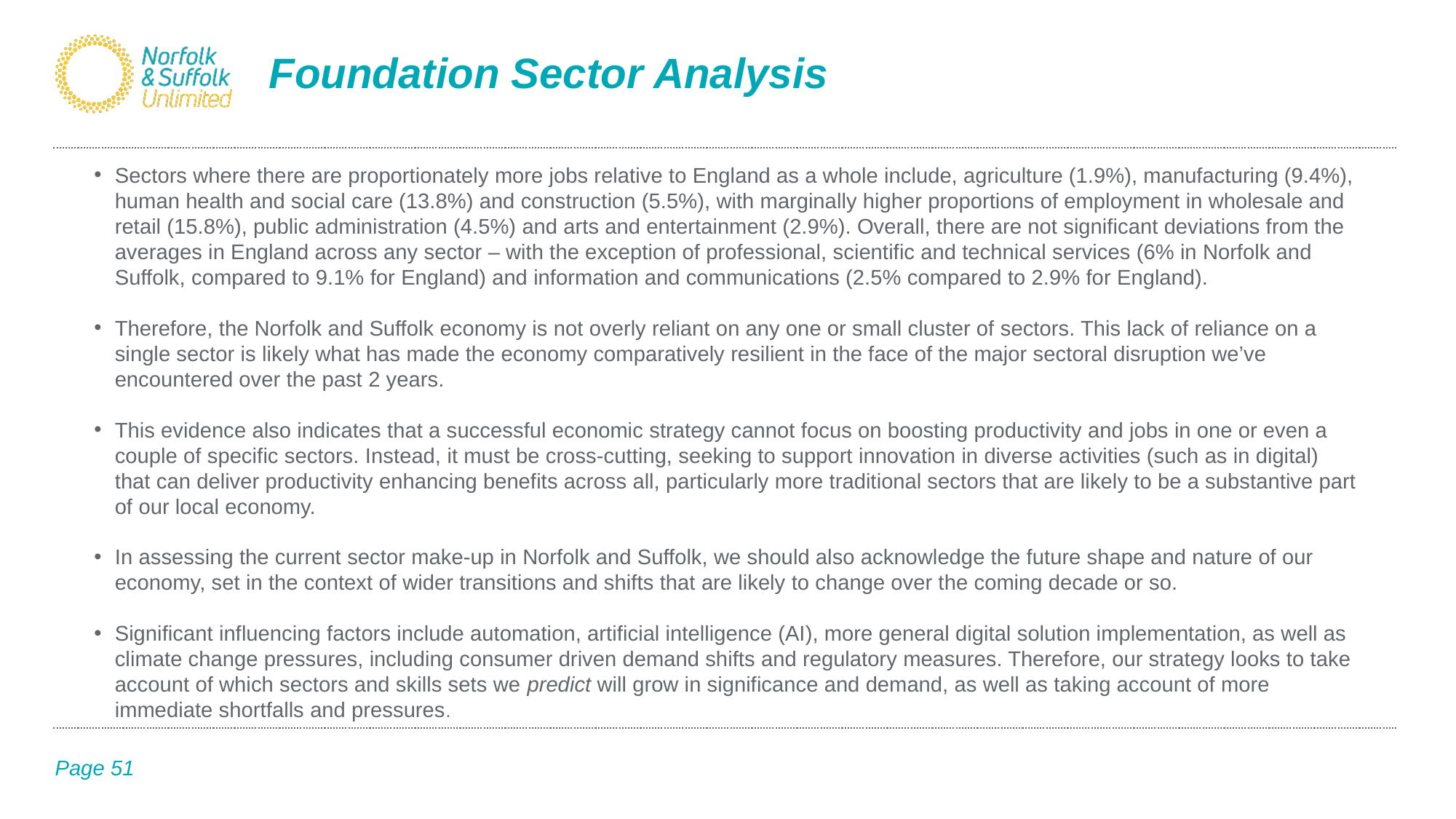

# Foundation Sector Analysis

Sectors where there are proportionately more jobs relative to England as a whole include, agriculture (1.9%), manufacturing (9.4%),  human health and social care (13.8%) and construction (5.5%), with marginally higher proportions of employment in wholesale and retail (15.8%), public administration (4.5%) and arts and entertainment (2.9%). Overall, there are not significant deviations from the averages in England across any sector – with the exception of professional, scientific and technical services (6% in Norfolk and Suffolk, compared to 9.1% for England) and information and communications (2.5% compared to 2.9% for England).

Therefore, the Norfolk and Suffolk economy is not overly reliant on any one or small cluster of sectors. This lack of reliance on a single sector is likely what has made the economy comparatively resilient in the face of the major sectoral disruption we’ve encountered over the past 2 years.

This evidence also indicates that a successful economic strategy cannot focus on boosting productivity and jobs in one or even a couple of specific sectors. Instead, it must be cross-cutting, seeking to support innovation in diverse activities (such as in digital) that can deliver productivity enhancing benefits across all, particularly more traditional sectors that are likely to be a substantive part of our local economy.

In assessing the current sector make-up in Norfolk and Suffolk, we should also acknowledge the future shape and nature of our economy, set in the context of wider transitions and shifts that are likely to change over the coming decade or so.

Significant influencing factors include automation, artificial intelligence (AI), more general digital solution implementation, as well as climate change pressures, including consumer driven demand shifts and regulatory measures. Therefore, our strategy looks to take account of which sectors and skills sets we predict will grow in significance and demand, as well as taking account of more immediate shortfalls and pressures.